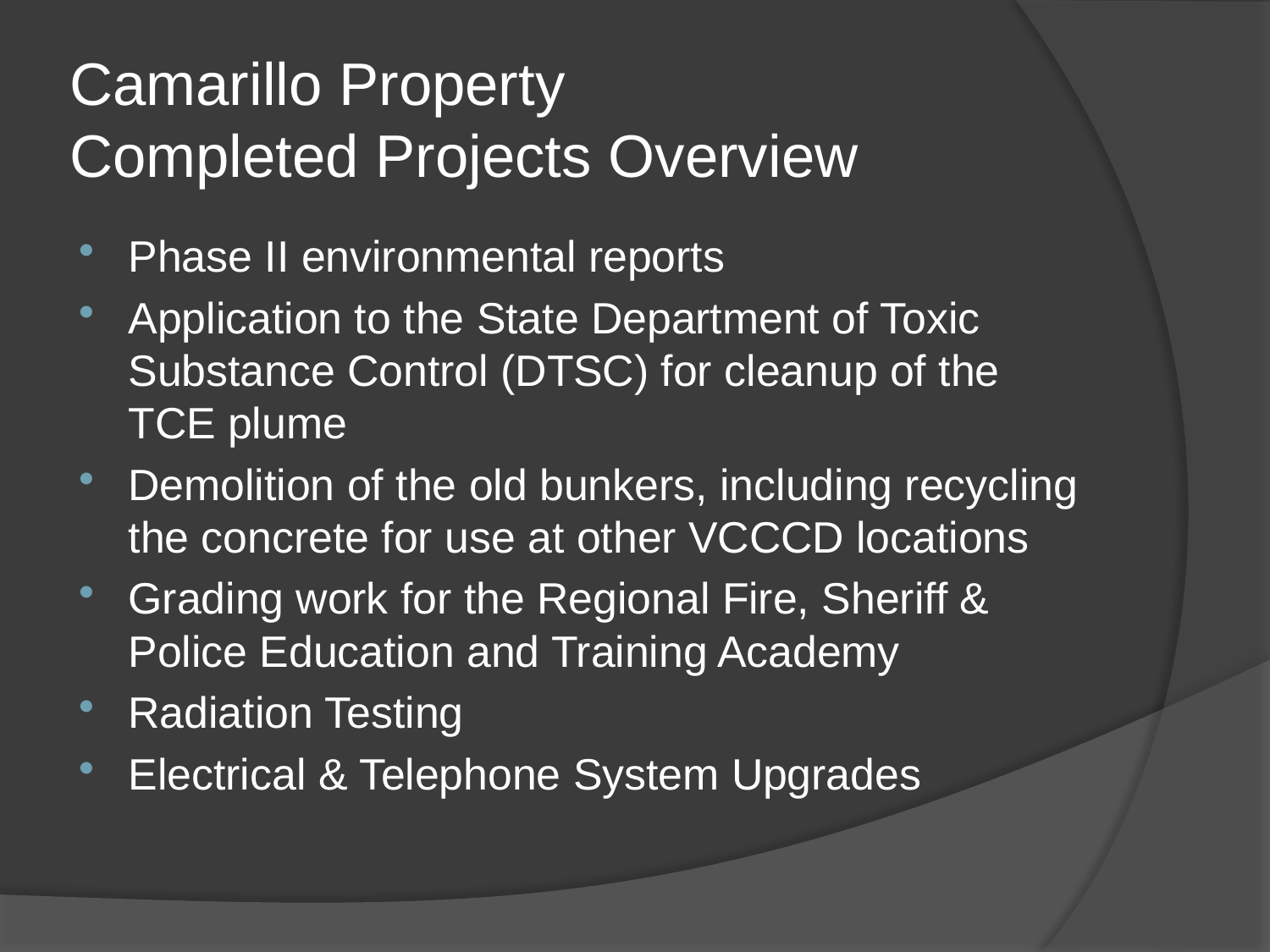

# Camarillo Property Completed Projects Overview
Phase II environmental reports
Application to the State Department of Toxic Substance Control (DTSC) for cleanup of the TCE plume
Demolition of the old bunkers, including recycling the concrete for use at other VCCCD locations
Grading work for the Regional Fire, Sheriff & Police Education and Training Academy
Radiation Testing
Electrical & Telephone System Upgrades